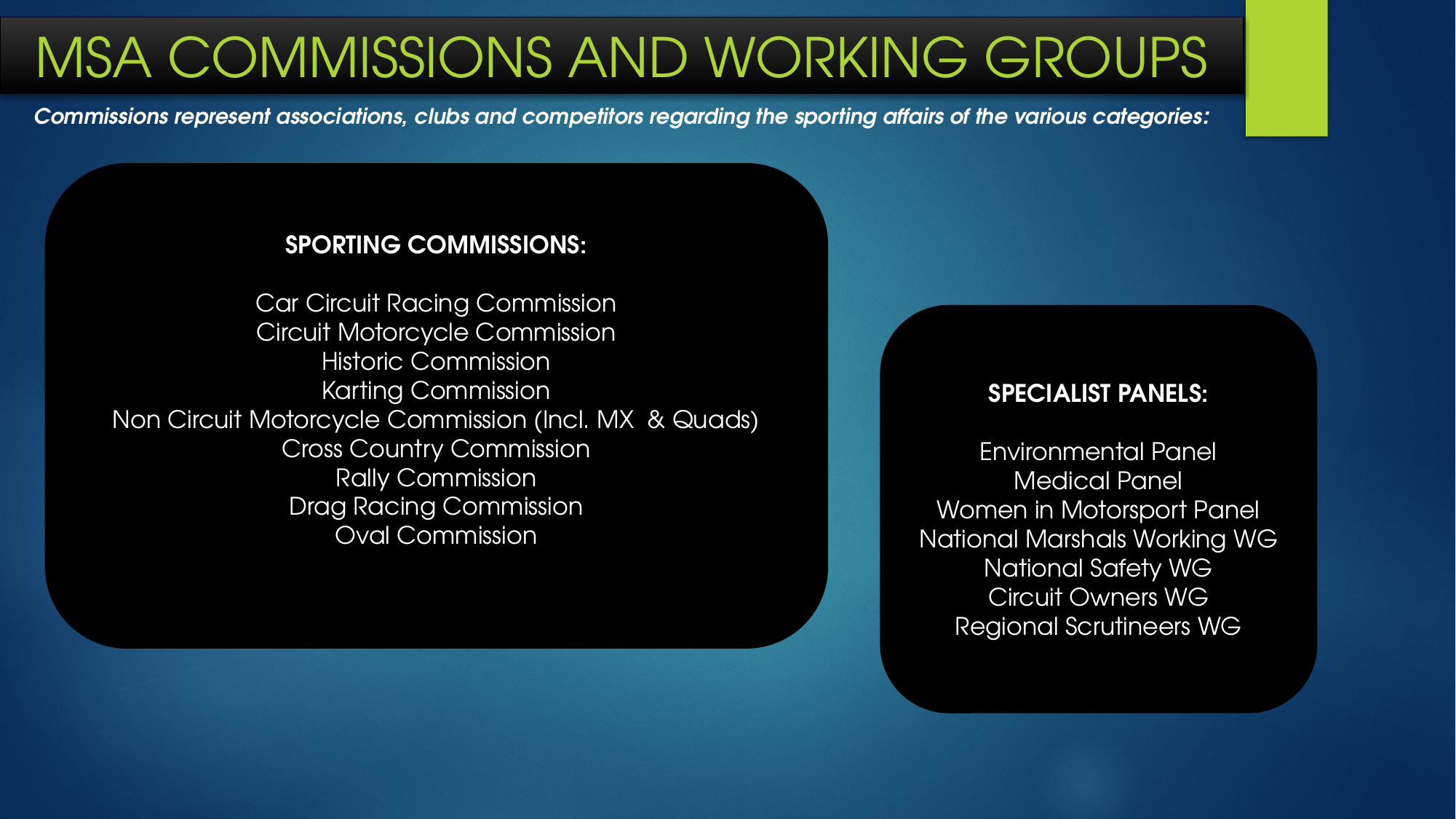

MSA COMMISSIONS AND WORKING GROUPS
Commissions represent associations, clubs and competitors regarding the sporting affairs of the various categories:

SPORTING COMMISSIONS:

Car Circuit Racing Commission
Circuit Motorcycle Commission
Historic Commission
Karting Commission
Non Circuit Motorcycle Commission (Incl. MX  & Quads)
Cross Country Commission
Rally Commission
Drag Racing Commission
Oval Commission

SPECIALIST PANELS:

Environmental Panel
Medical Panel
Women in Motorsport Panel
National Marshals Working WG
National Safety WG
Circuit Owners WG
Regional Scrutineers WG